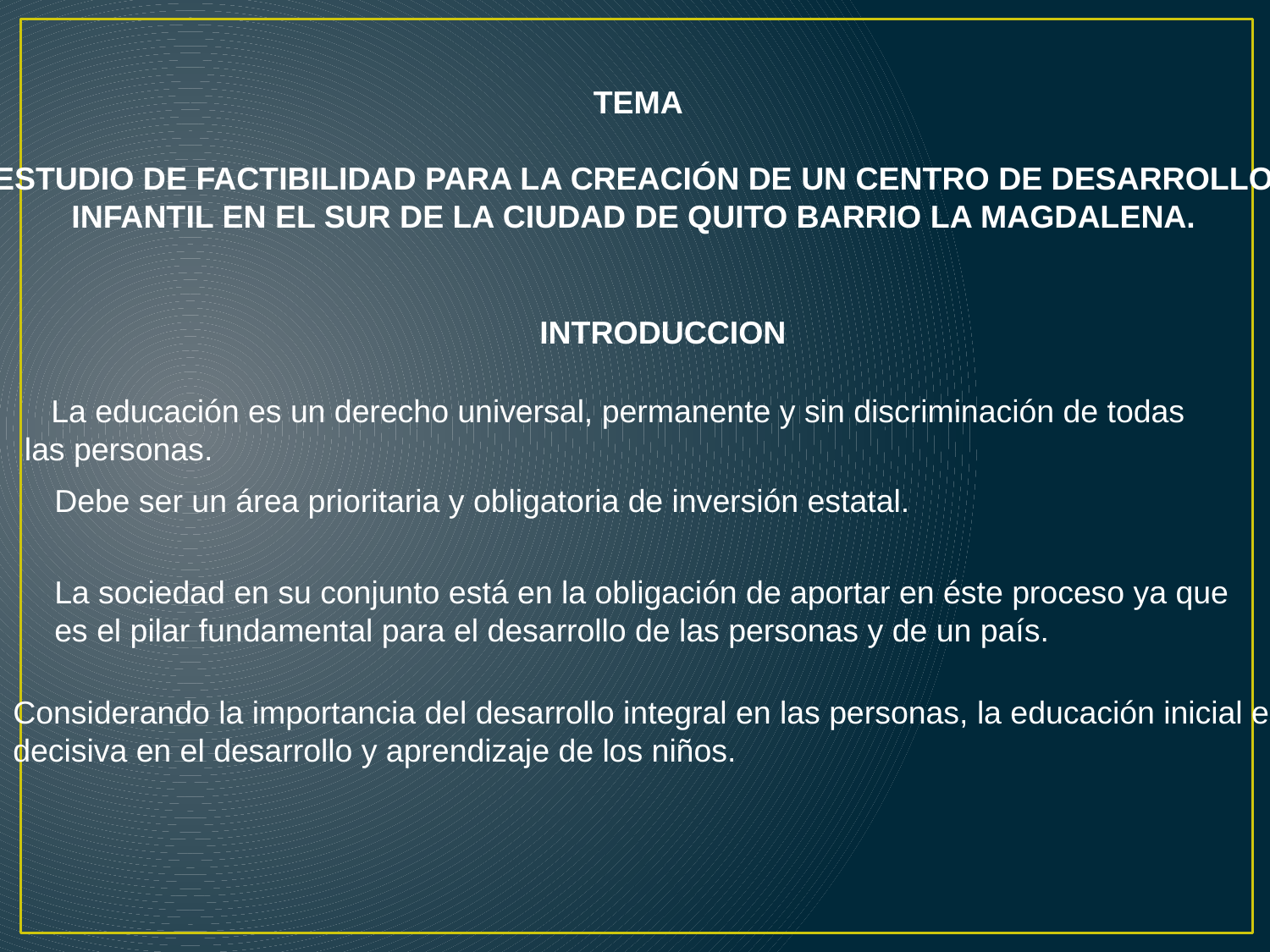

TEMA

ESTUDIO DE FACTIBILIDAD PARA LA CREACIÓN DE UN CENTRO DE DESARROLLO
INFANTIL EN EL SUR DE LA CIUDAD DE QUITO BARRIO LA MAGDALENA.

   INTRODUCCION
   La educación es un derecho universal, permanente y sin discriminación de todas las personas.
Debe ser un área prioritaria y obligatoria de inversión estatal.
La sociedad en su conjunto está en la obligación de aportar en éste proceso ya que es el pilar fundamental para el desarrollo de las personas y de un país.
   Considerando la importancia del desarrollo integral en las personas, la educación inicial es
   decisiva en el desarrollo y aprendizaje de los niños.